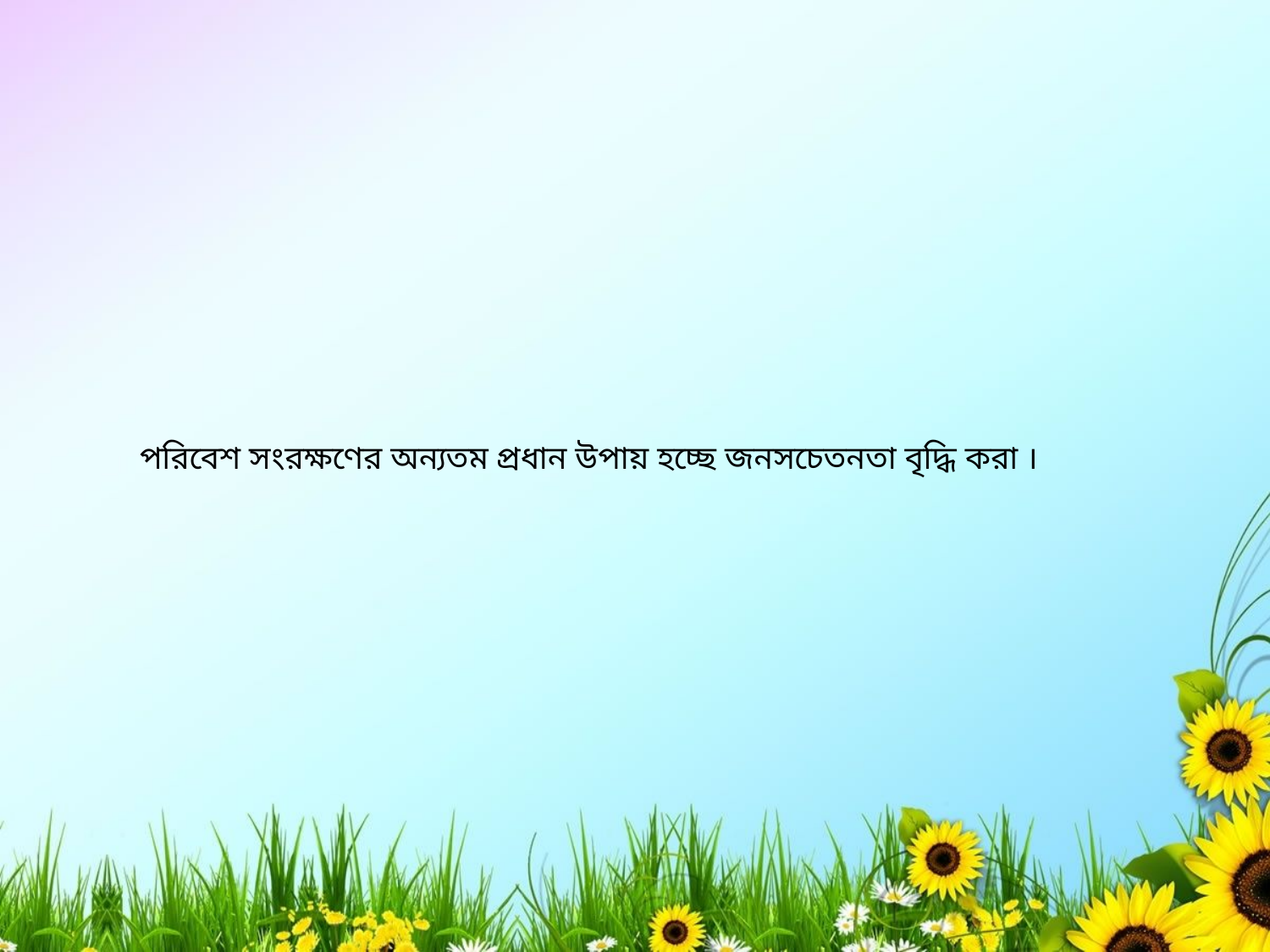

পরিবেশ সংরক্ষণের অন্যতম প্রধান উপায় হচ্ছে জনসচেতনতা বৃদ্ধি করা ।